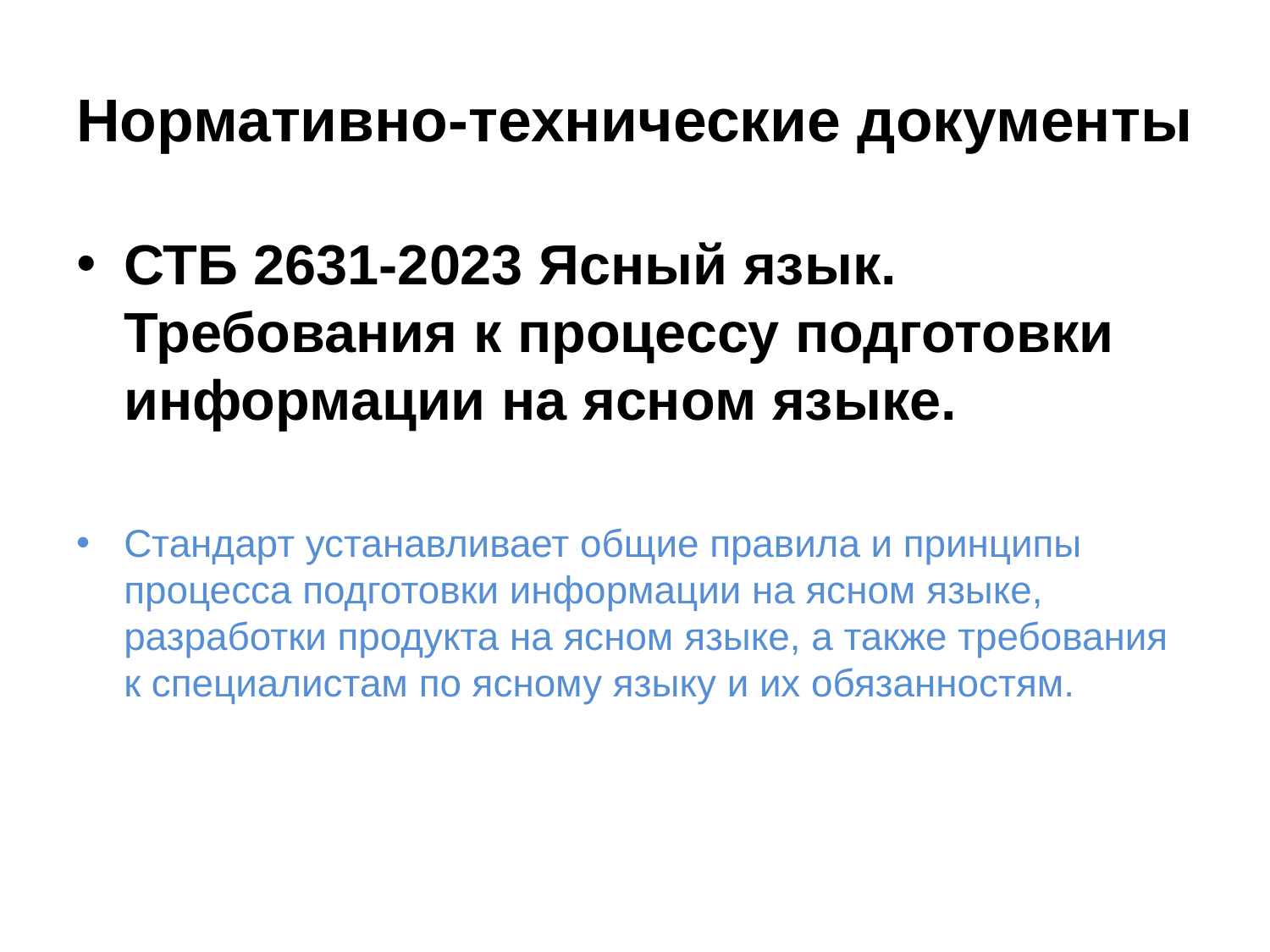

# Нормативно-технические документы
СТБ 2631-2023 Ясный язык. Требования к процессу подготовки информации на ясном языке.

Стандарт устанавливает общие правила и принципы процесса подготовки информации на ясном языке, разработки продукта на ясном языке, а также требования к специалистам по ясному языку и их обязанностям.